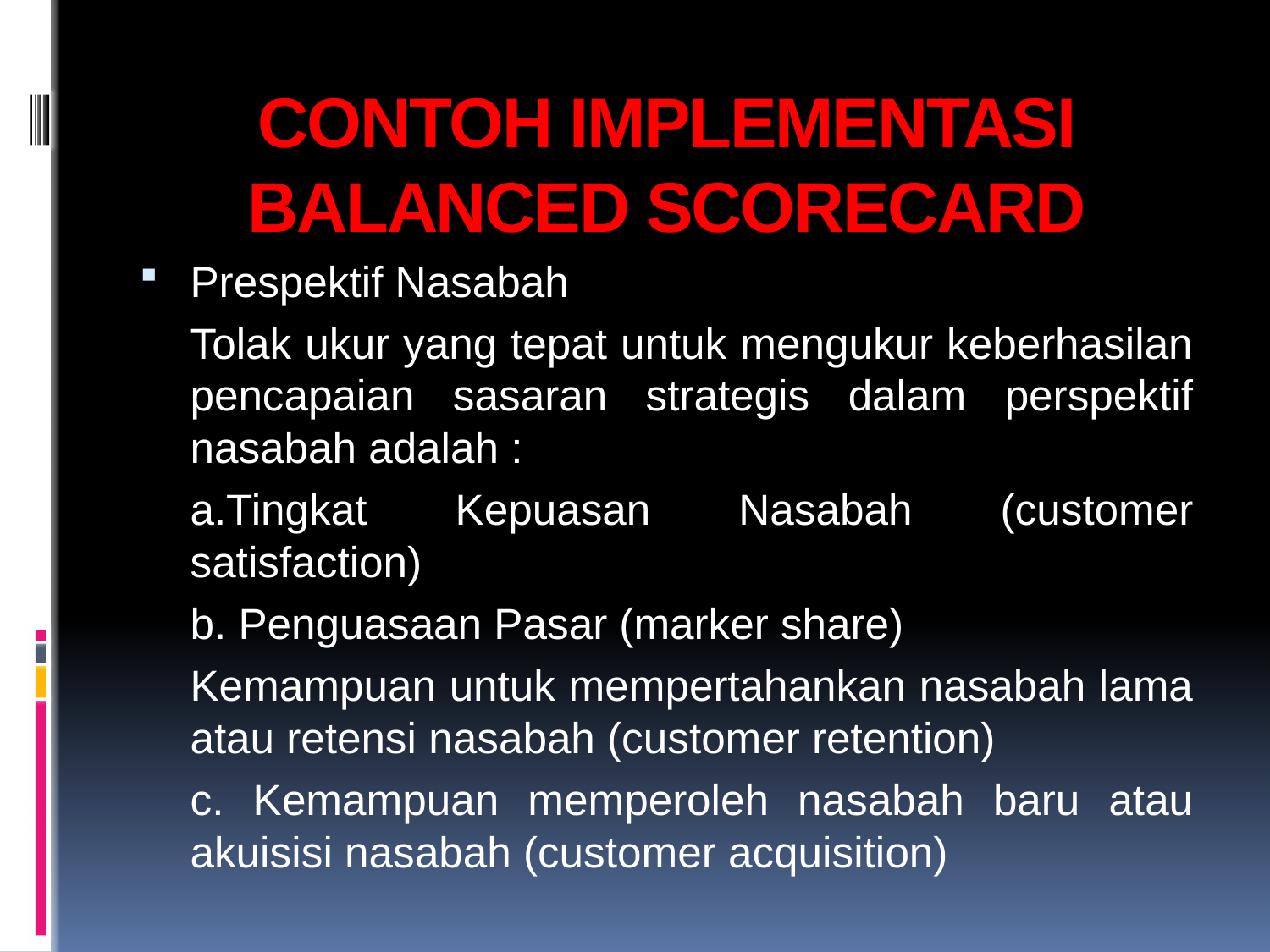

# CONTOH IMPLEMENTASI BALANCED SCORECARD
Prespektif Nasabah
	Tolak ukur yang tepat untuk mengukur keberhasilan pencapaian sasaran strategis dalam perspektif nasabah adalah :
	a.Tingkat Kepuasan Nasabah (customer satisfaction)
	b. Penguasaan Pasar (marker share)
	Kemampuan untuk mempertahankan nasabah lama atau retensi nasabah (customer retention)
	c. Kemampuan memperoleh nasabah baru atau akuisisi nasabah (customer acquisition)